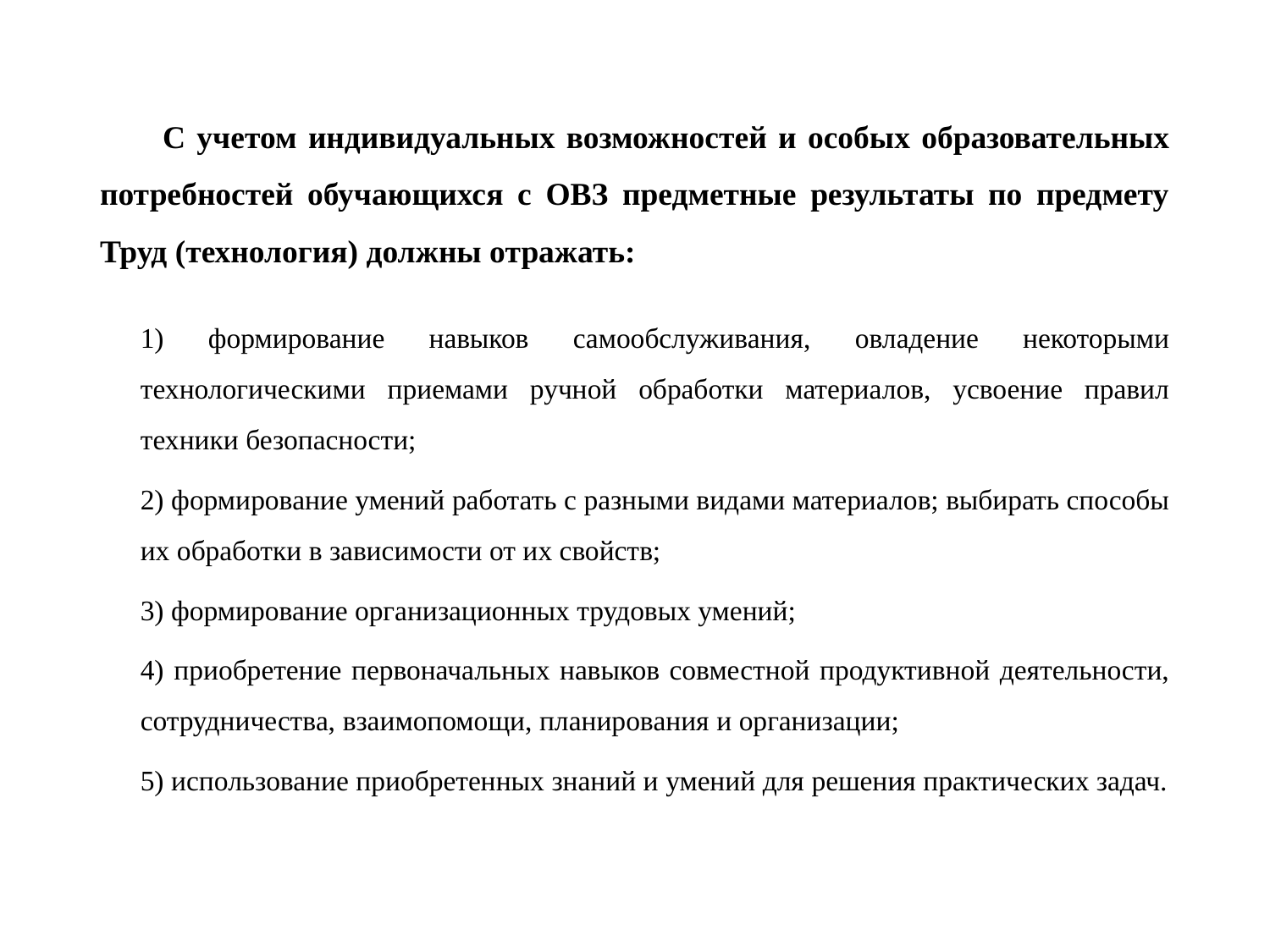

# С учетом индивидуальных возможностей и особых образовательных потребностей обучающихся с ОВЗ предметные результаты по предмету Труд (технология) должны отражать:
1) формирование навыков самообслуживания, овладение некоторыми технологическими приемами ручной обработки материалов, усвоение правил техники безопасности;
2) формирование умений работать с разными видами материалов; выбирать способы их обработки в зависимости от их свойств;
3) формирование организационных трудовых умений;
4) приобретение первоначальных навыков совместной продуктивной деятельности, сотрудничества, взаимопомощи, планирования и организации;
5) использование приобретенных знаний и умений для решения практических задач.